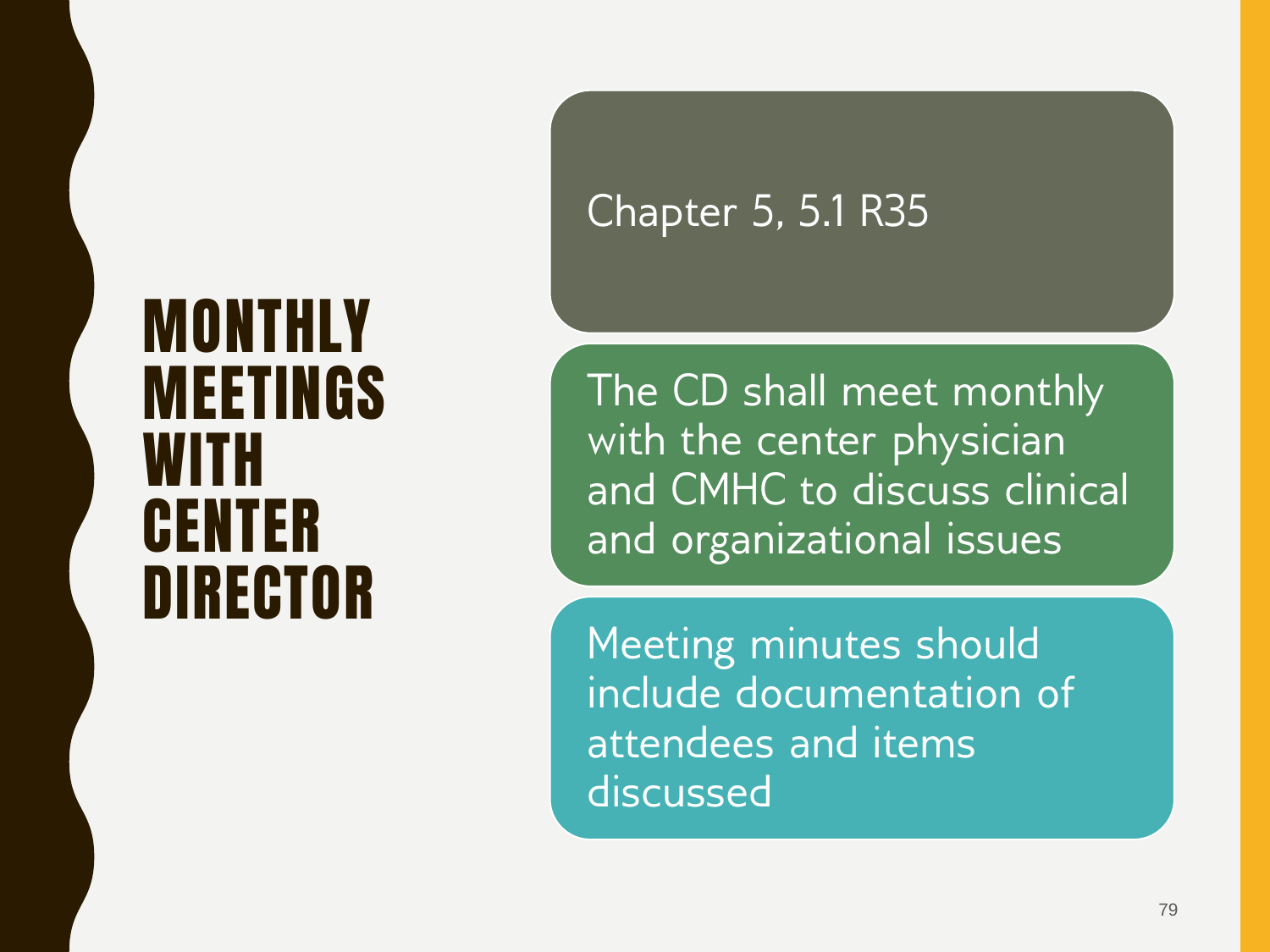

Chapter 5, 5.1 R35
The CD shall meet monthly with the center physician and CMHC to discuss clinical and organizational issues
Meeting minutes should include documentation of attendees and items discussed
# Monthly Meetings with Center Director
79